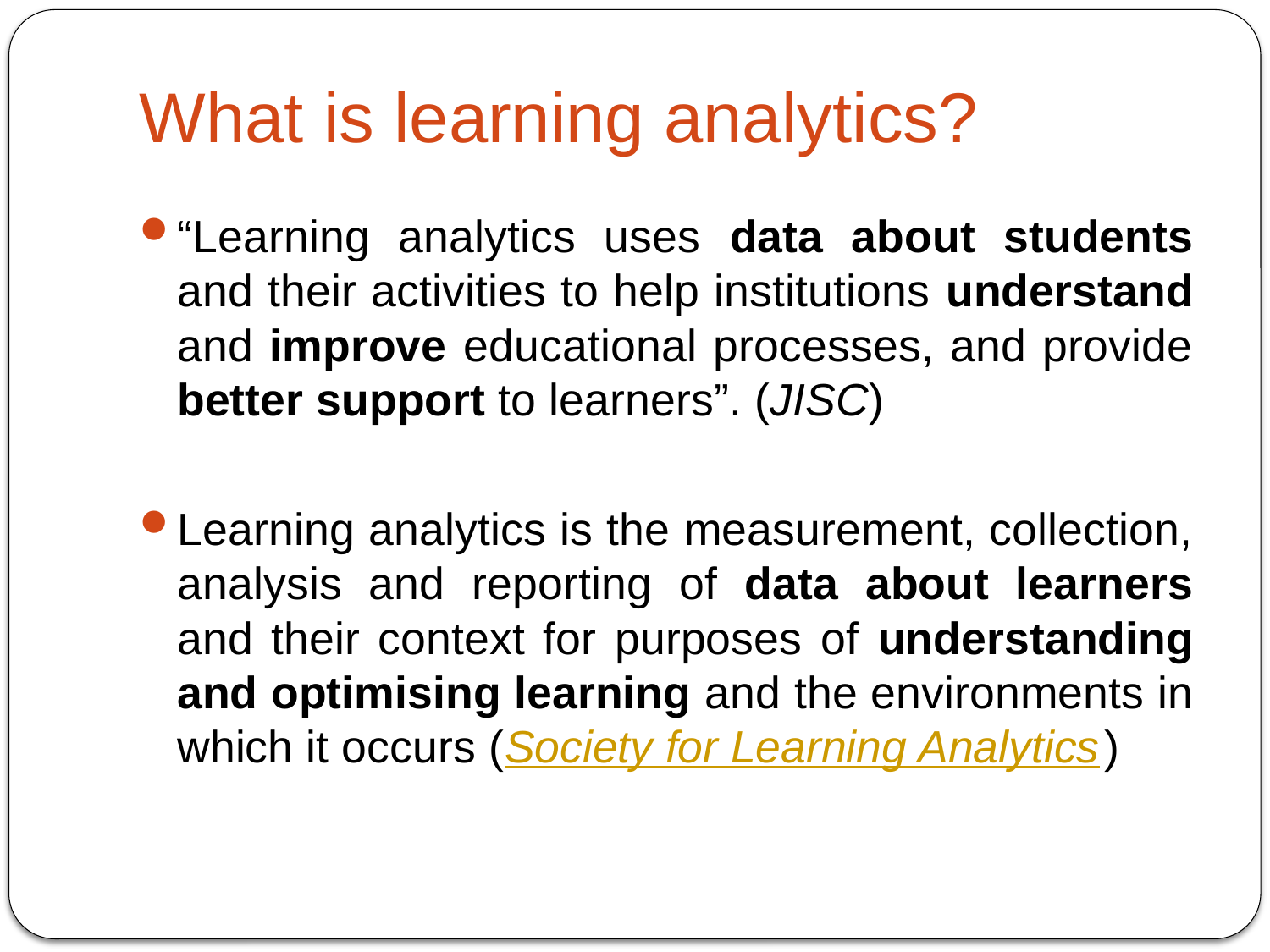

# What is learning analytics?
“Learning analytics uses data about students and their activities to help institutions understand and improve educational processes, and provide better support to learners”. (JISC)

Learning analytics is the measurement, collection, analysis and reporting of data about learners and their context for purposes of understanding and optimising learning and the environments in which it occurs (Society for Learning Analytics)